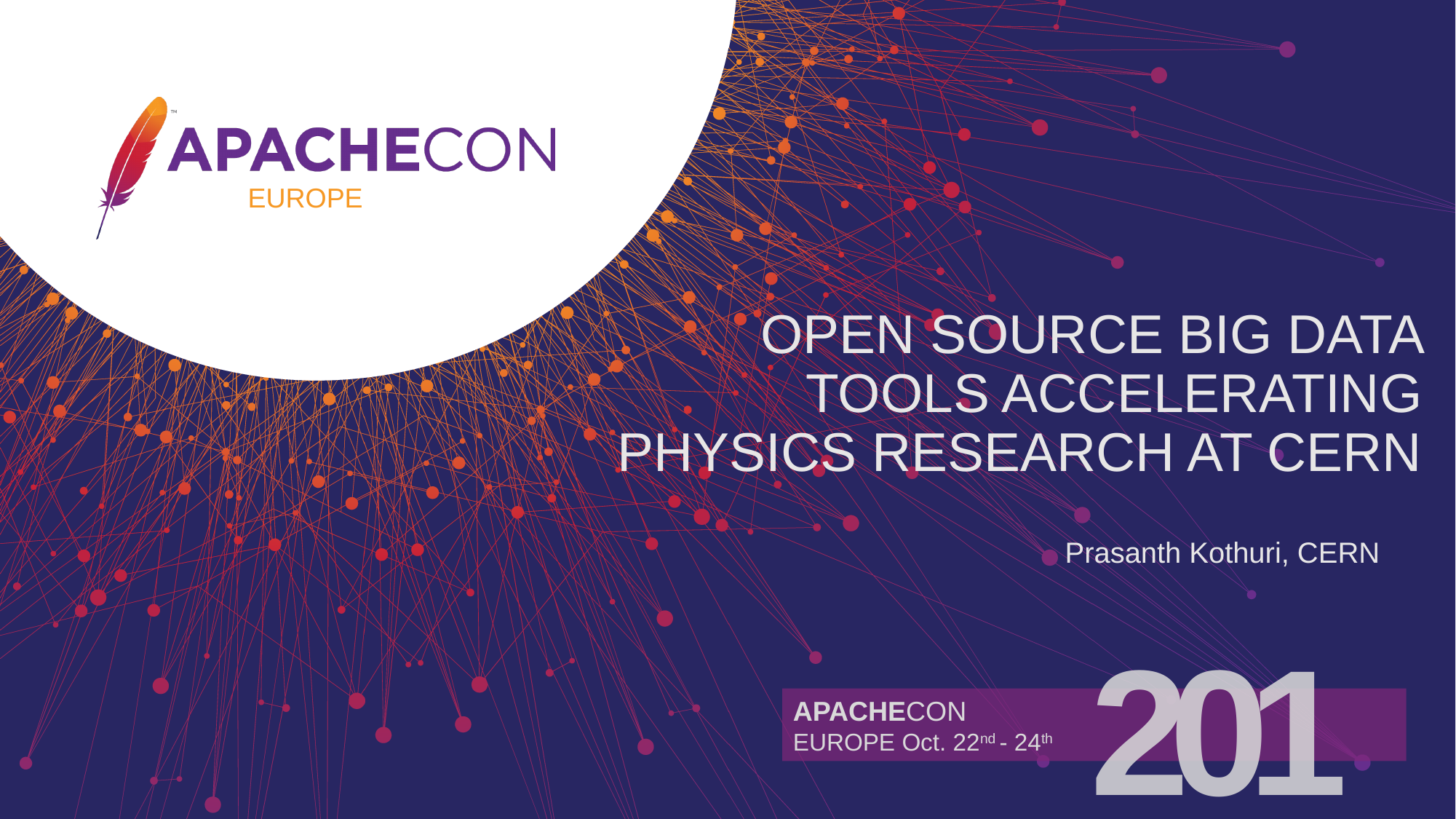

# OPEN SOURCE BIG DATA TOOLS ACCELERATING PHYSICS RESEARCH AT CERN
Prasanth Kothuri, CERN